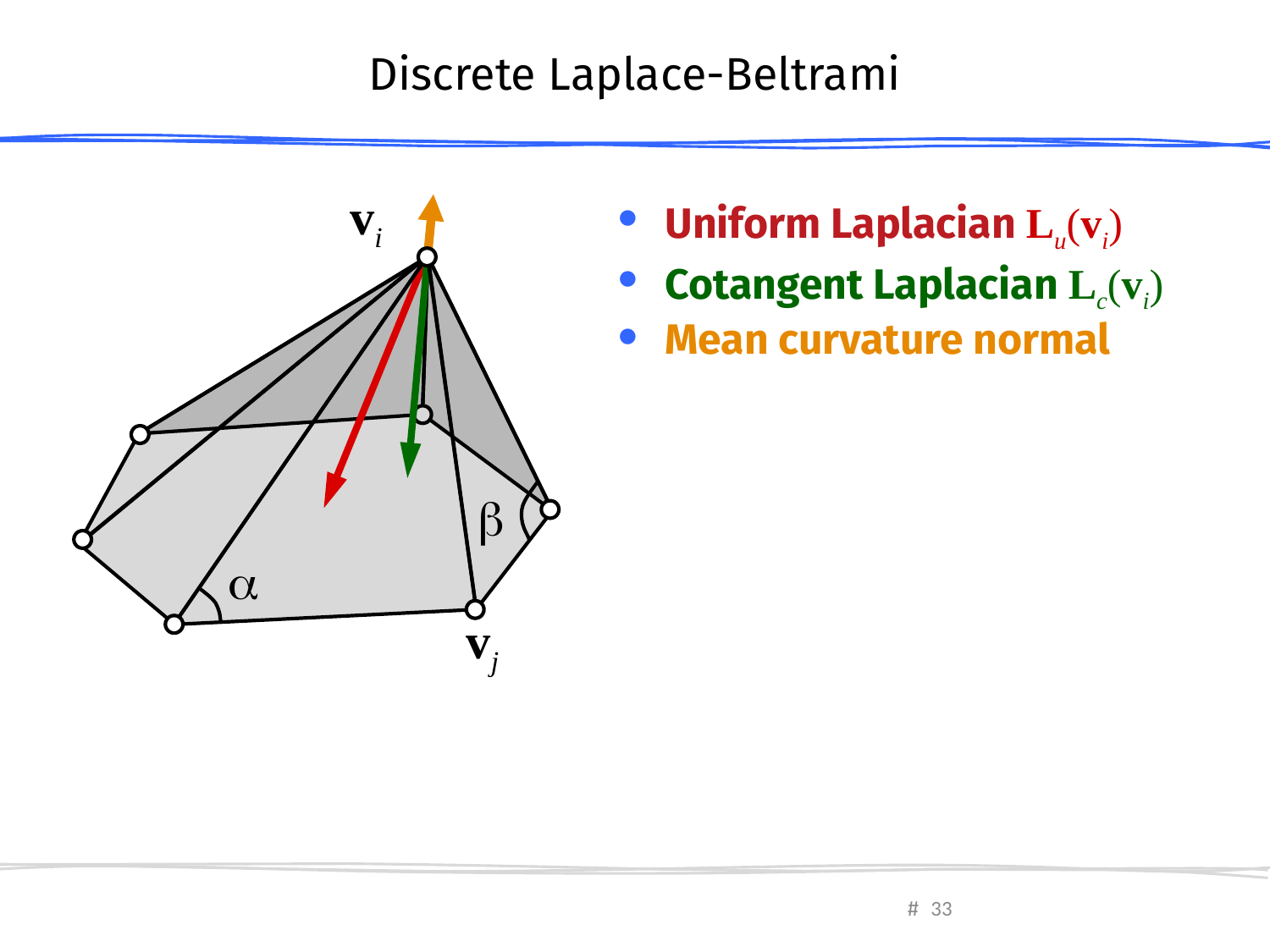

# Discrete Laplace-Beltrami
vi
Uniform Laplacian Lu(vi)
Cotangent Laplacian Lc(vi)
Mean curvature normal

β

α

vj

33